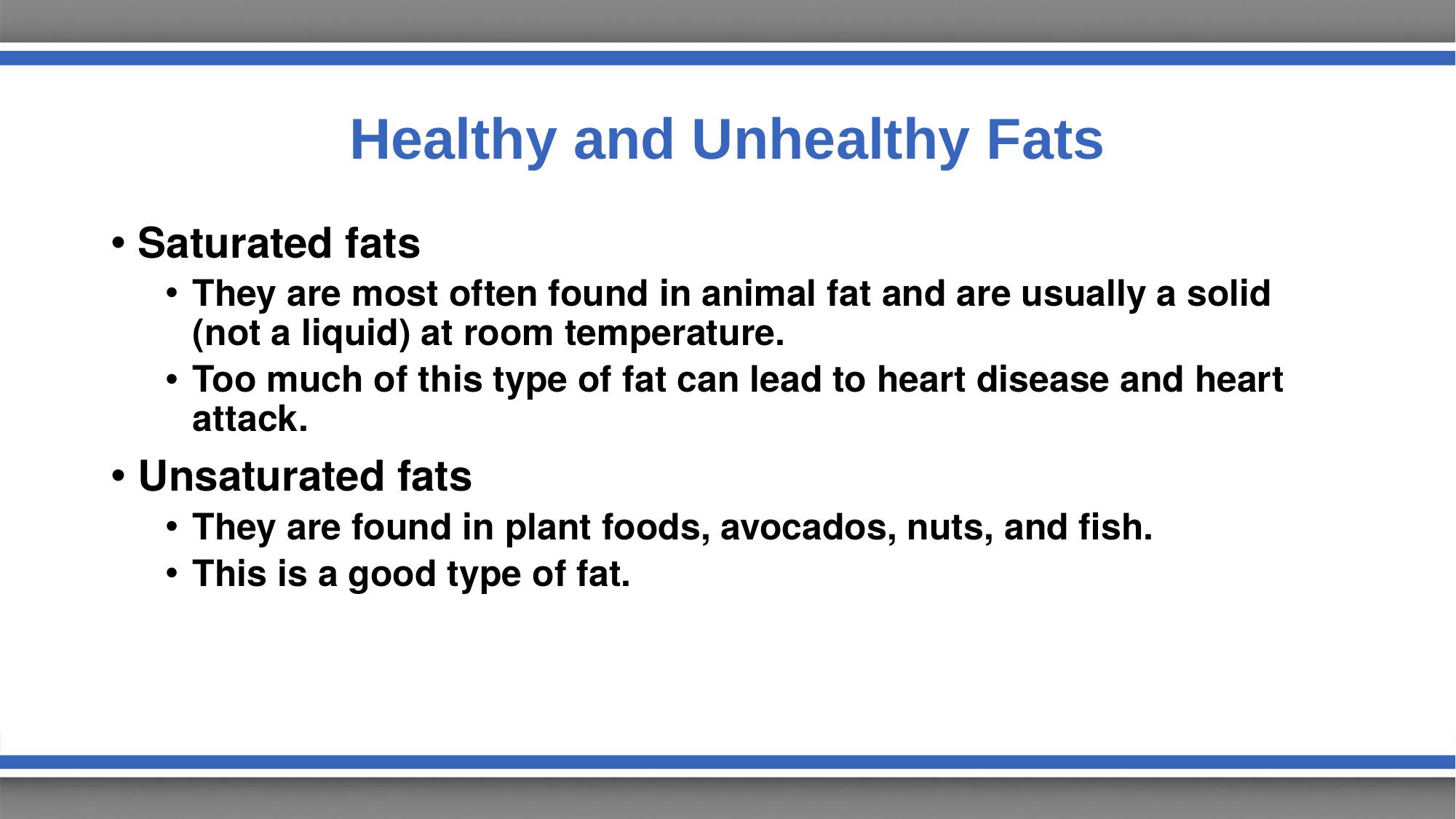

# Healthy and Unhealthy Fats
Saturated fats
They are most often found in animal fat and are usually a solid (not a liquid) at room temperature.
Too much of this type of fat can lead to heart disease and heart attack.
Unsaturated fats
They are found in plant foods, avocados, nuts, and fish.
This is a good type of fat.